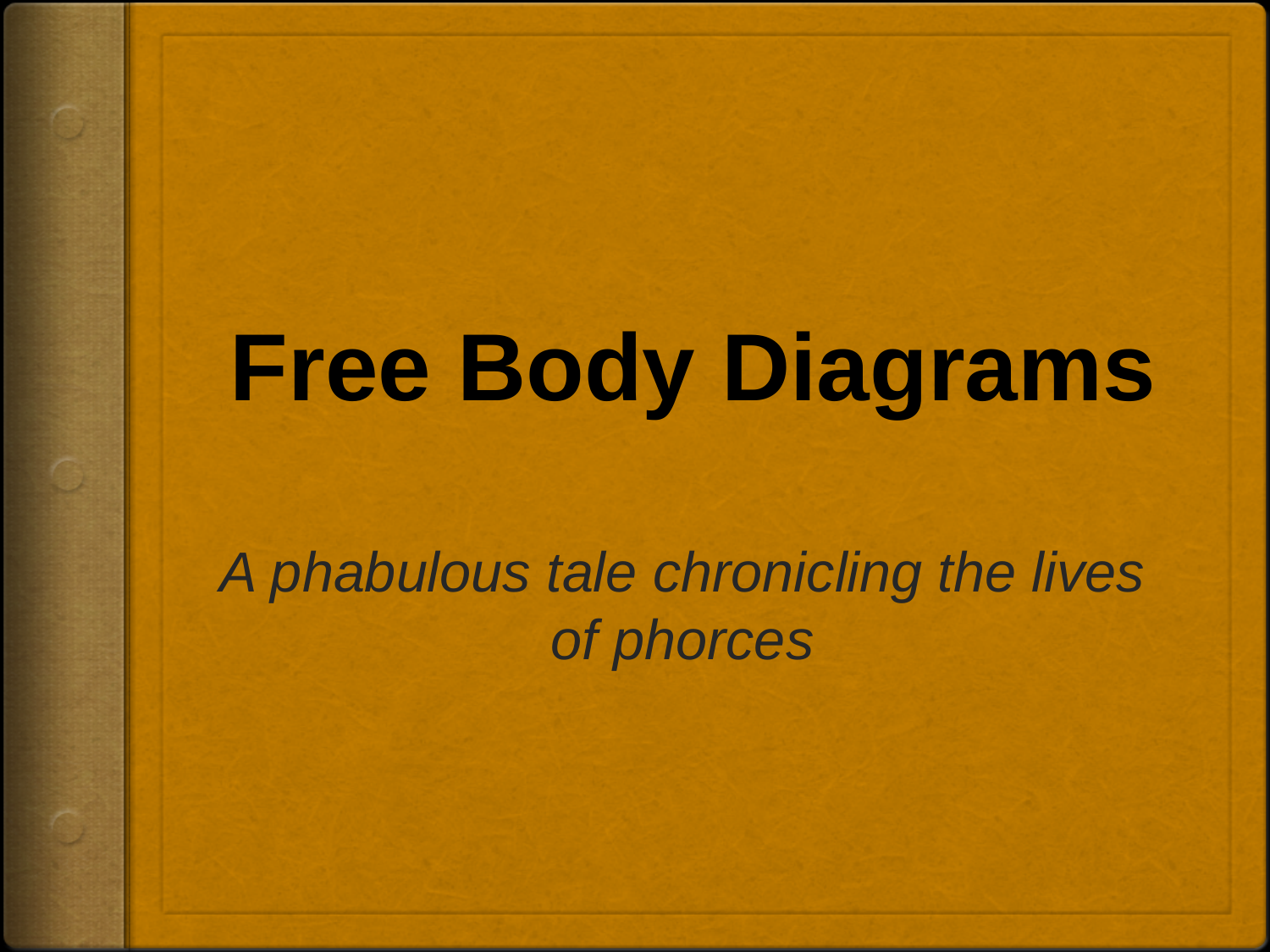

# Free Body Diagrams
A phabulous tale chronicling the lives of phorces